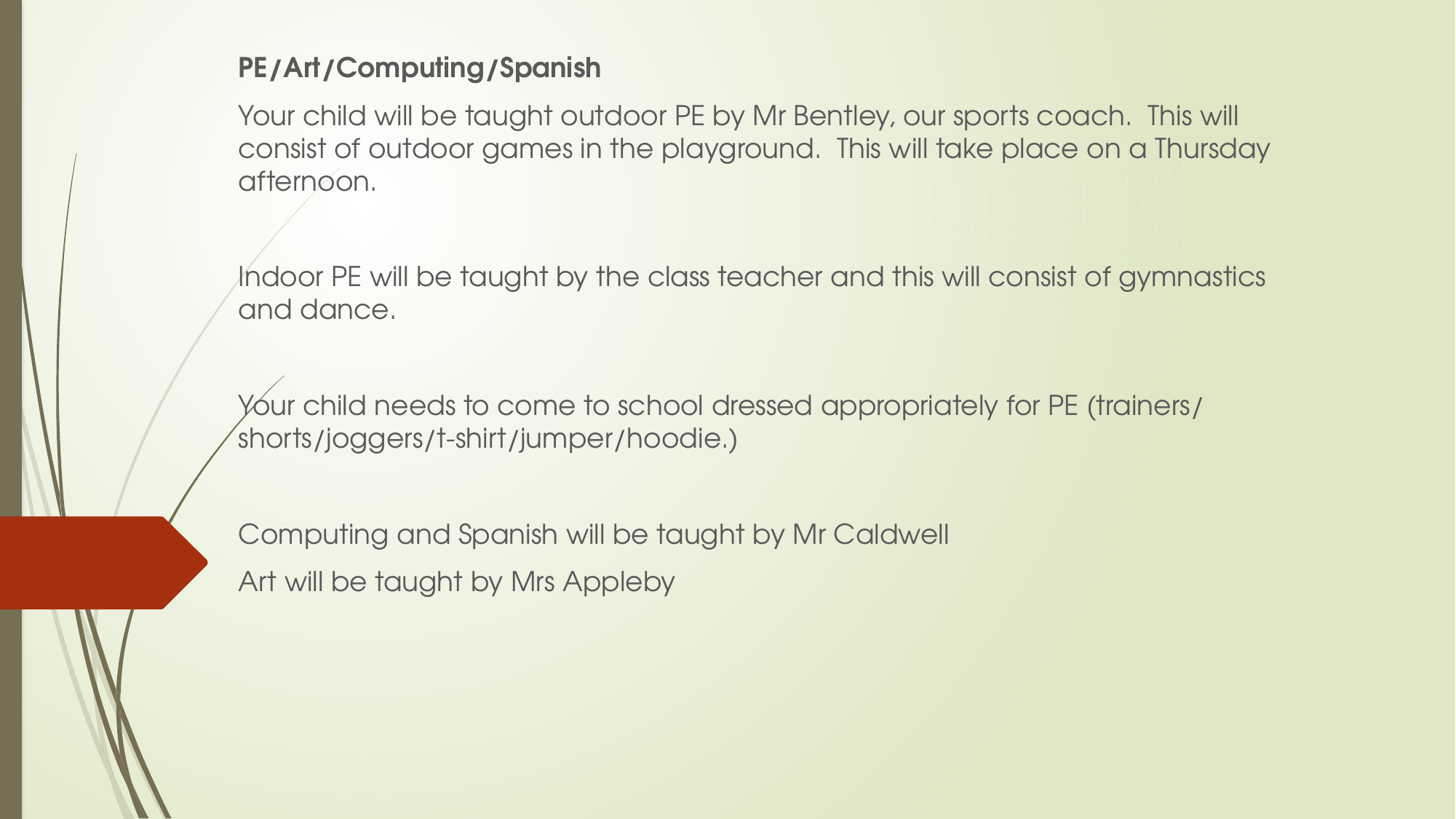

PE/Art/Computing/Spanish
Your child will be taught outdoor PE by Mr Bentley, our sports coach.  This will consist of outdoor games in the playground.  This will take place on a Thursday afternoon.

Indoor PE will be taught by the class teacher and this will consist of gymnastics and dance.

Your child needs to come to school dressed appropriately for PE (trainers/ shorts/joggers/t-shirt/jumper/hoodie.)

Computing and Spanish will be taught by Mr Caldwell
Art will be taught by Mrs Appleby